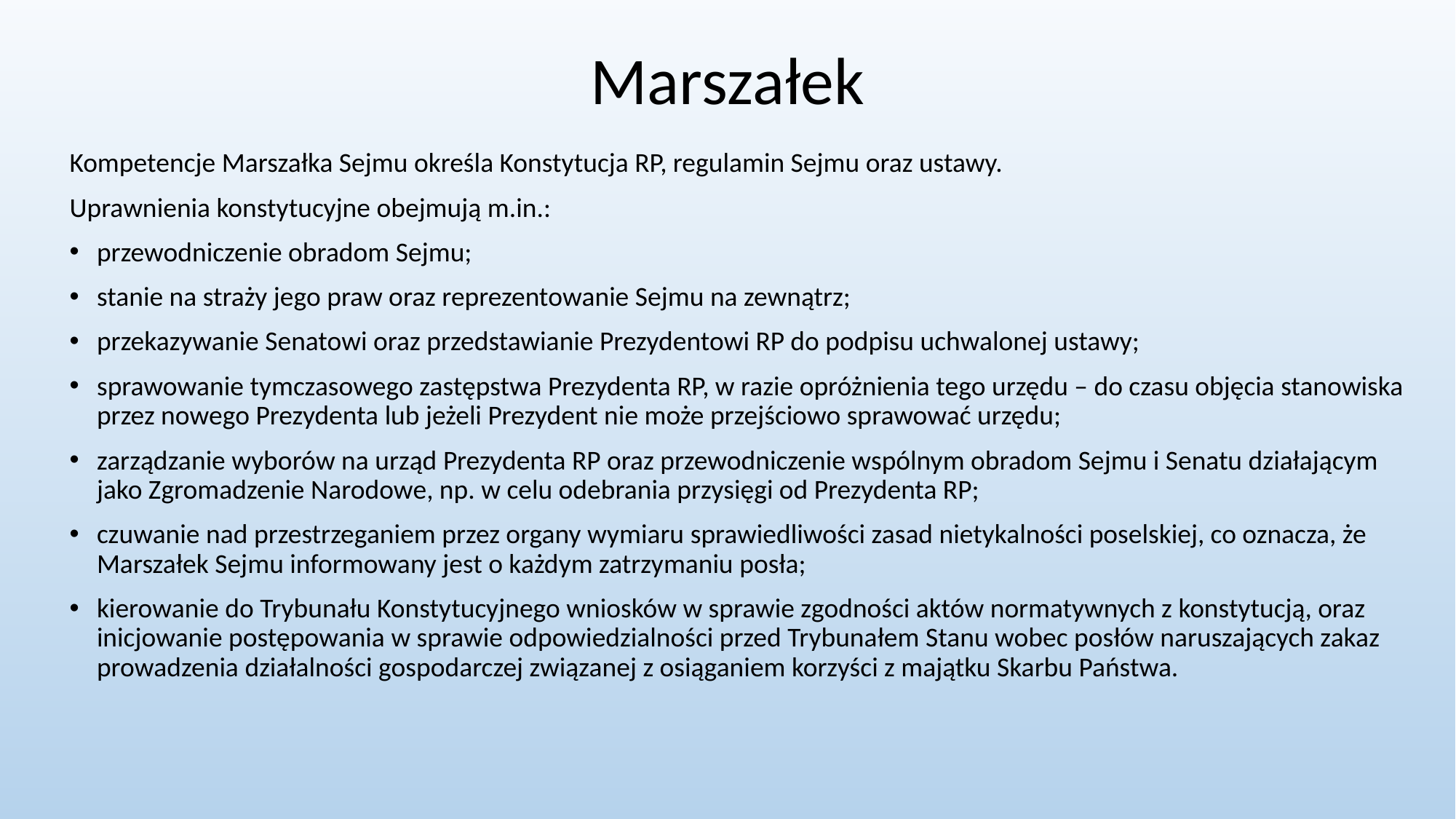

# Marszałek
Kompetencje Marszałka Sejmu określa Konstytucja RP, regulamin Sejmu oraz ustawy.
Uprawnienia konstytucyjne obejmują m.in.:
przewodniczenie obradom Sejmu;
stanie na straży jego praw oraz reprezentowanie Sejmu na zewnątrz;
przekazywanie Senatowi oraz przedstawianie Prezydentowi RP do podpisu uchwalonej ustawy;
sprawowanie tymczasowego zastępstwa Prezydenta RP, w razie opróżnienia tego urzędu – do czasu objęcia stanowiska przez nowego Prezydenta lub jeżeli Prezydent nie może przejściowo sprawować urzędu;
zarządzanie wyborów na urząd Prezydenta RP oraz przewodniczenie wspólnym obradom Sejmu i Senatu działającym jako Zgromadzenie Narodowe, np. w celu odebrania przysięgi od Prezydenta RP;
czuwanie nad przestrzeganiem przez organy wymiaru sprawiedliwości zasad nietykalności poselskiej, co oznacza, że Marszałek Sejmu informowany jest o każdym zatrzymaniu posła;
kierowanie do Trybunału Konstytucyjnego wniosków w sprawie zgodności aktów normatywnych z konstytucją, oraz inicjowanie postępowania w sprawie odpowiedzialności przed Trybunałem Stanu wobec posłów naruszających zakaz prowadzenia działalności gospodarczej związanej z osiąganiem korzyści z majątku Skarbu Państwa.